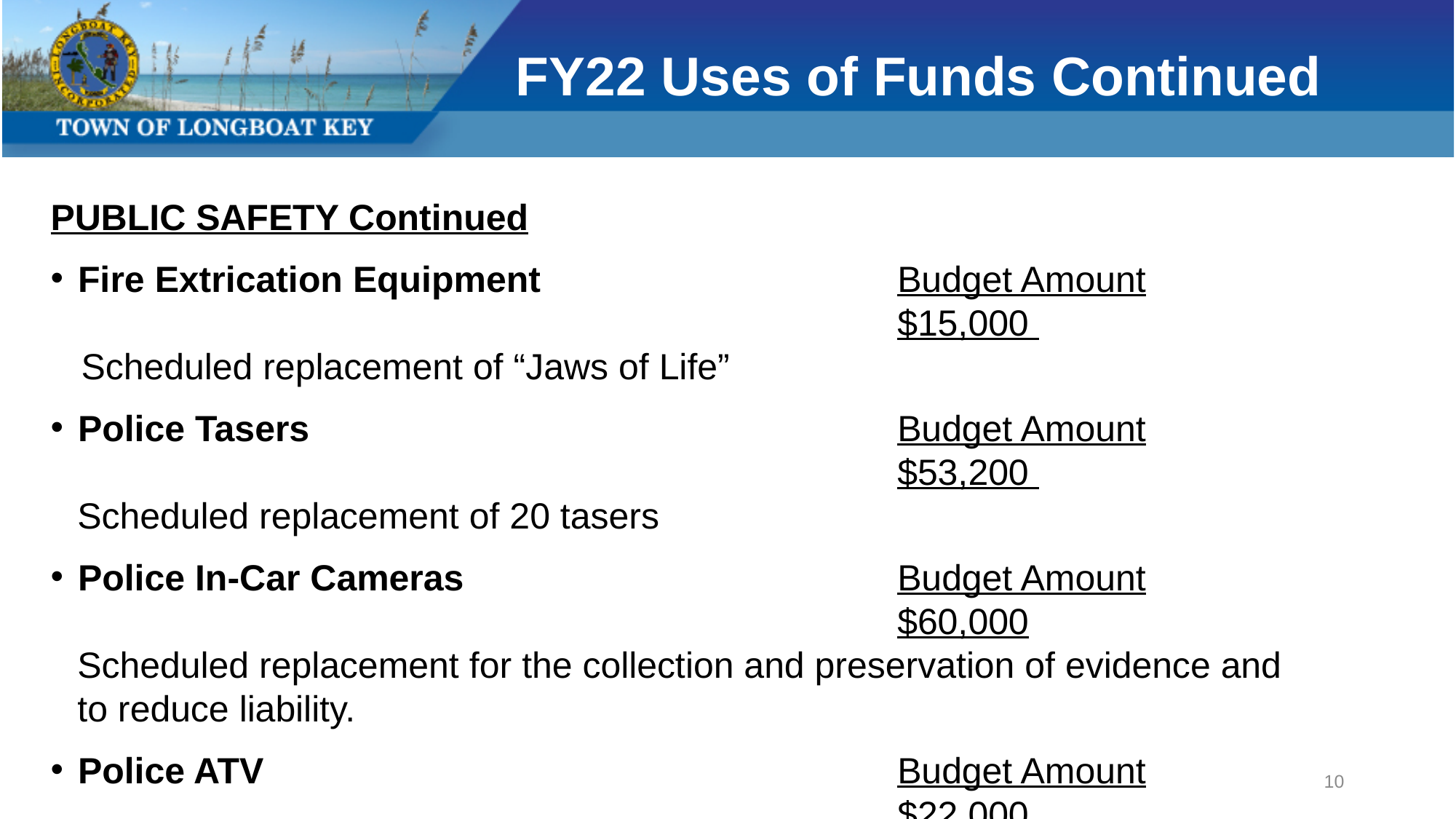

# FY22 Uses of Funds Continued
PUBLIC SAFETY Continued
Fire Extrication Equipment	Budget Amount	$15,000
   Scheduled replacement of “Jaws of Life”
Police Tasers	Budget Amount	$53,200
Scheduled replacement of 20 tasers
Police In-Car Cameras	Budget Amount	$60,000
Scheduled replacement for the collection and preservation of evidence and to reduce liability.
Police ATV	Budget Amount	$22,000
Scheduled replacement of Beach/Emergency Response Patrol Vehicle.
10